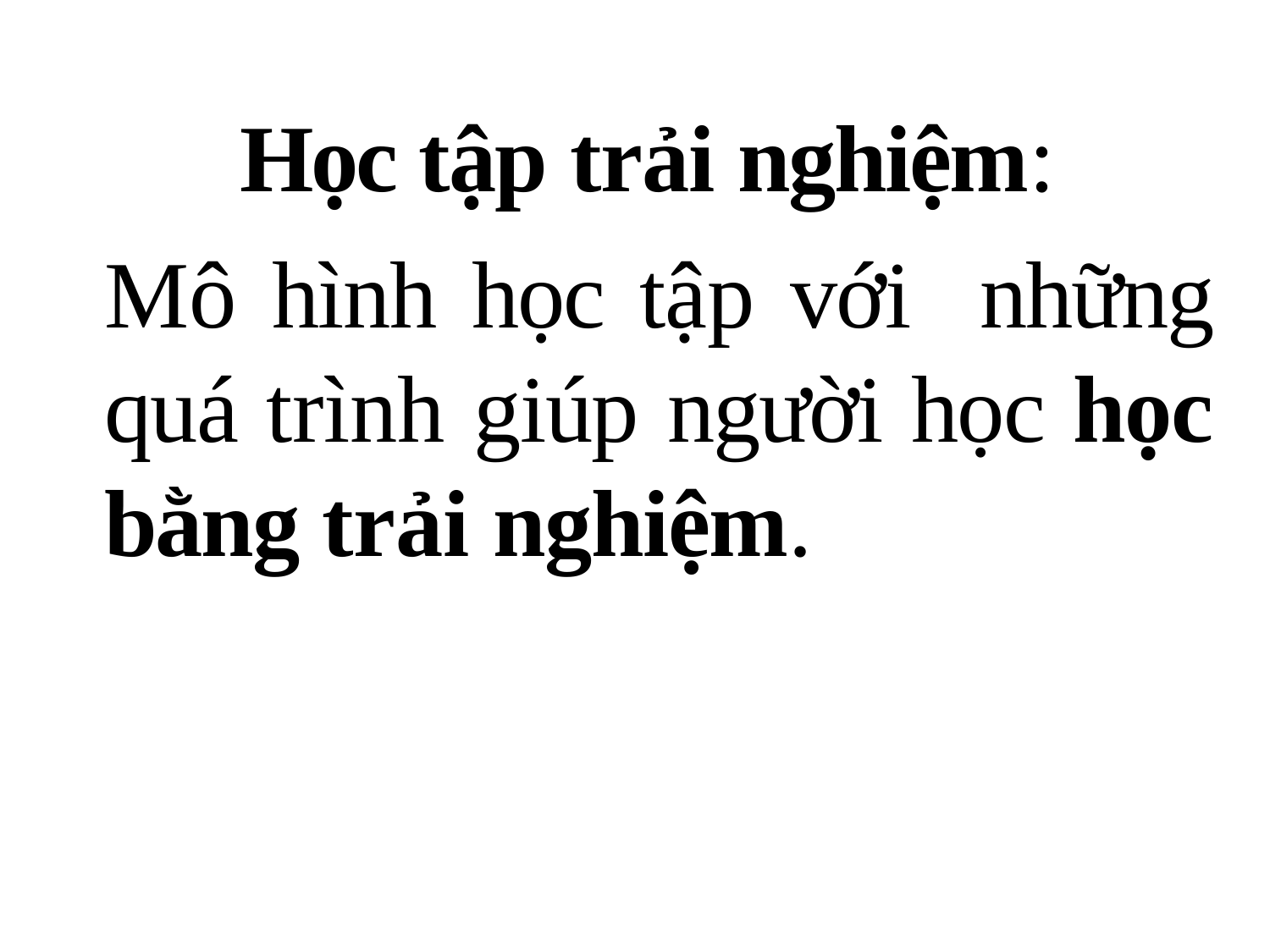

Học tập trải nghiệm:
Mô hình học tập với  những quá trình giúp người học học bằng trải nghiệm.